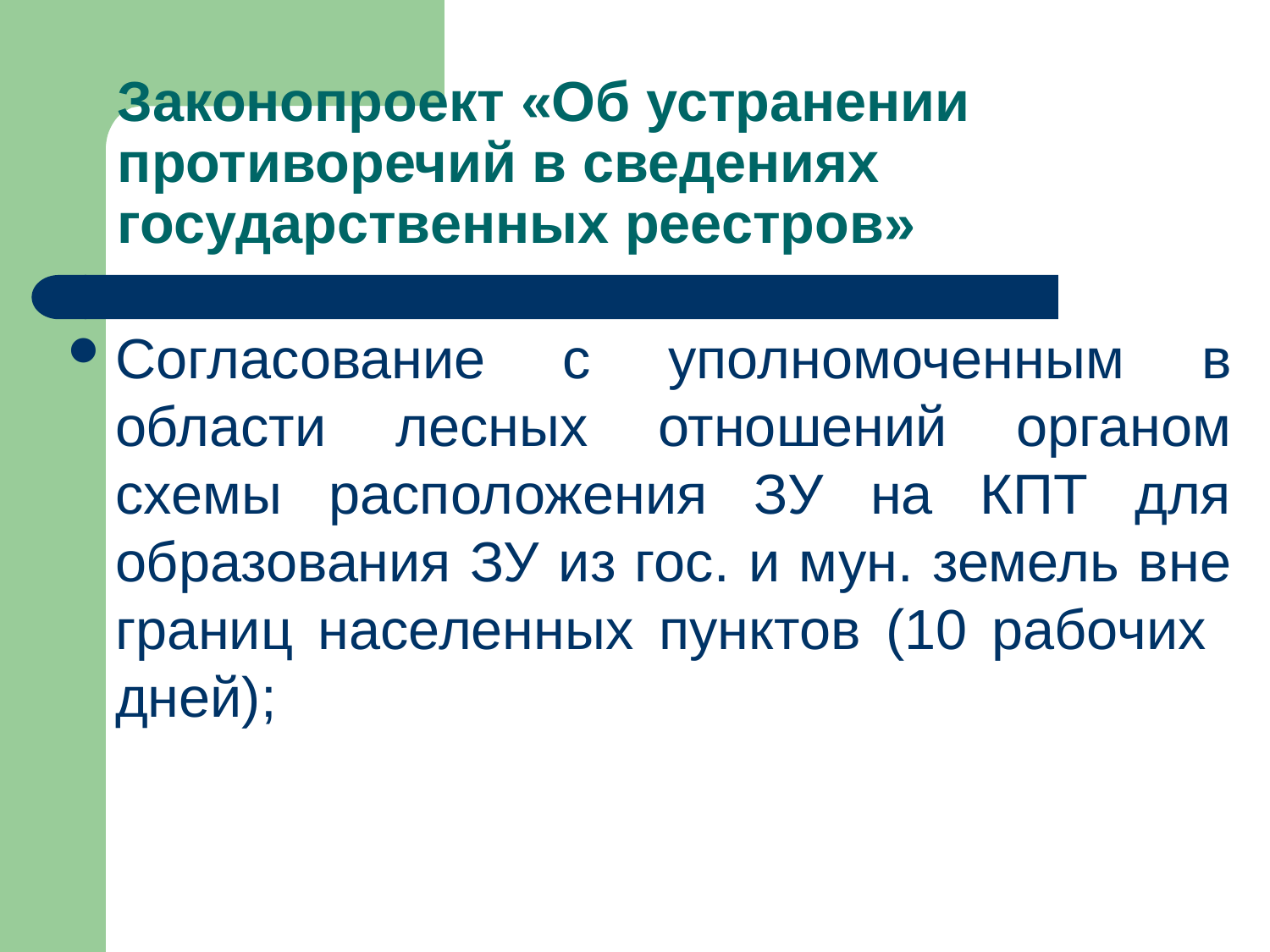

# Законопроект «Об устранении противоречий в сведениях государственных реестров»
Согласование с уполномоченным в области лесных отношений органом схемы расположения ЗУ на КПТ для образования ЗУ из гос. и мун. земель вне границ населенных пунктов (10 рабочих  дней);